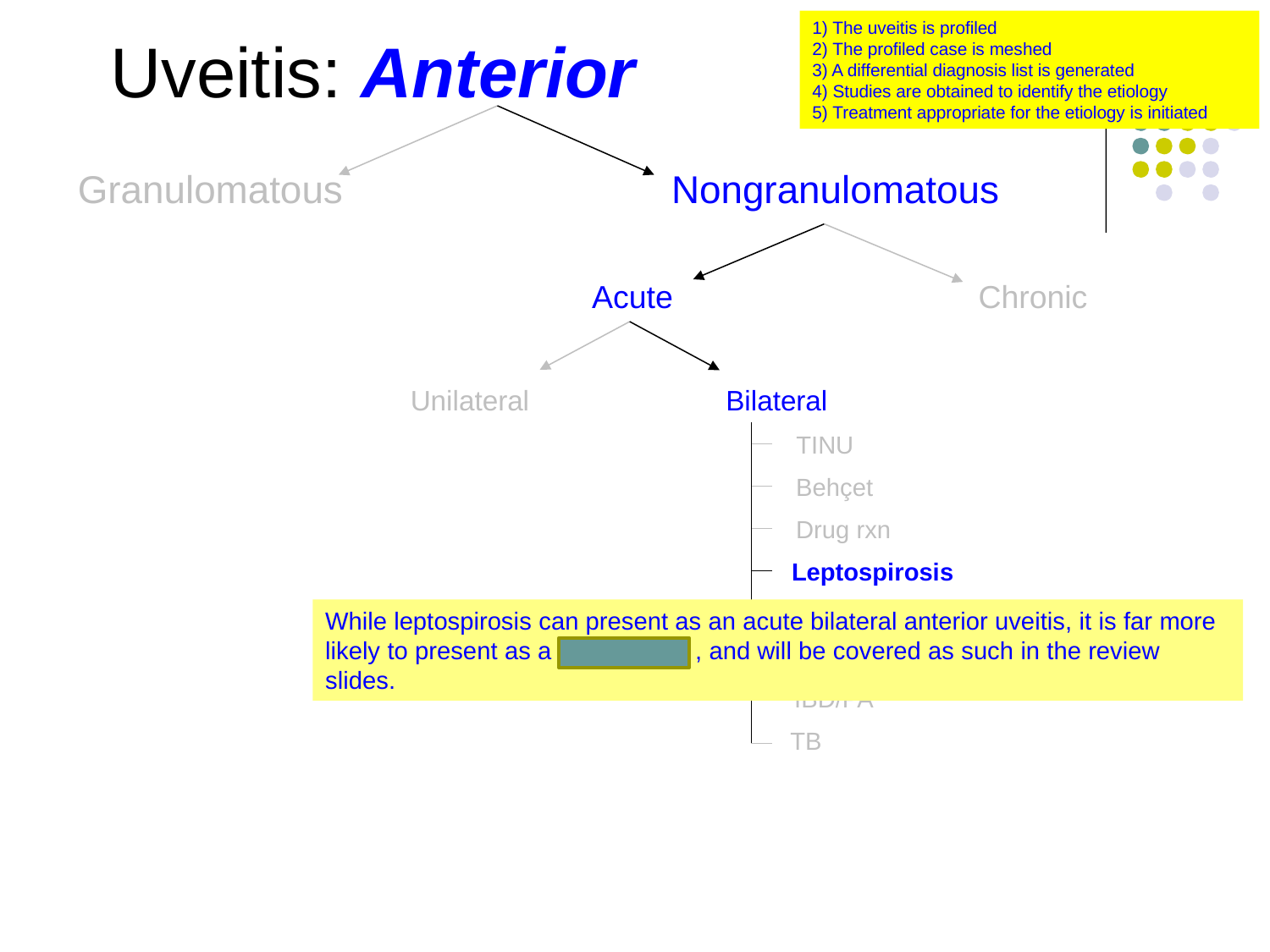

1) The uveitis is profiled
2) The profiled case is meshed
3) A differential diagnosis list is generated
4) Studies are obtained to identify the etiology
5) Treatment appropriate for the etiology is initiated
Uveitis: Anterior
Granulomatous
Nongranulomatous
Acute
Chronic
Unilateral
Bilateral
TINU
Behçet
Drug rxn
Leptospirosis
Sarcoid
While leptospirosis can present as an acute bilateral anterior uveitis, it is far more likely to present as a  panuveitis , and will be covered as such in the review slides.
TB
Syphilis

IBD/PA
TB